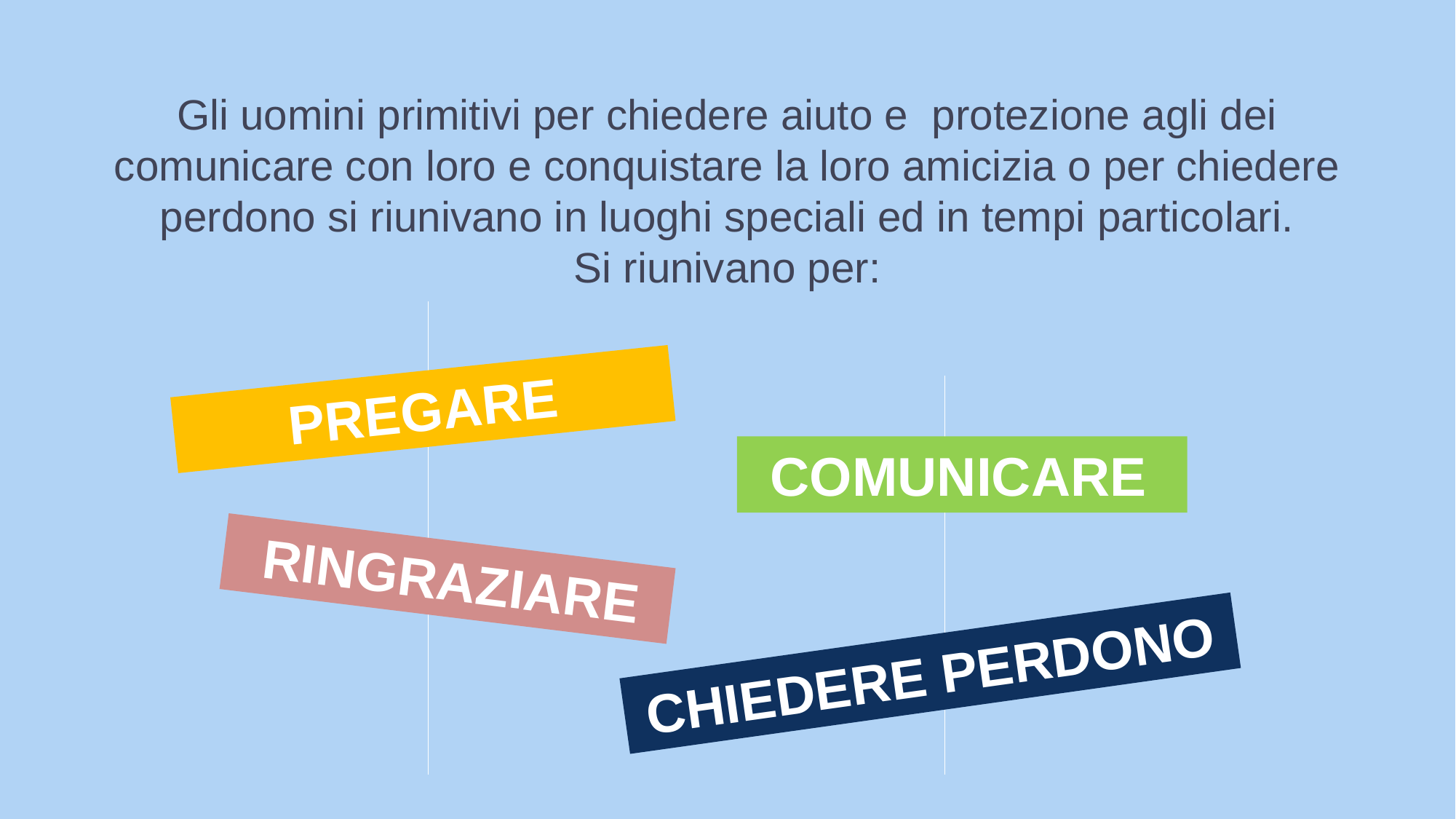

Gli uomini primitivi per chiedere aiuto e  protezione agli dei comunicare con loro e conquistare la loro amicizia o per chiedere perdono si riunivano in luoghi speciali ed in tempi particolari.
Si riunivano per:
PREGARE
 COMUNICARE
 RINGRAZIARE
CHIEDERE PERDONO